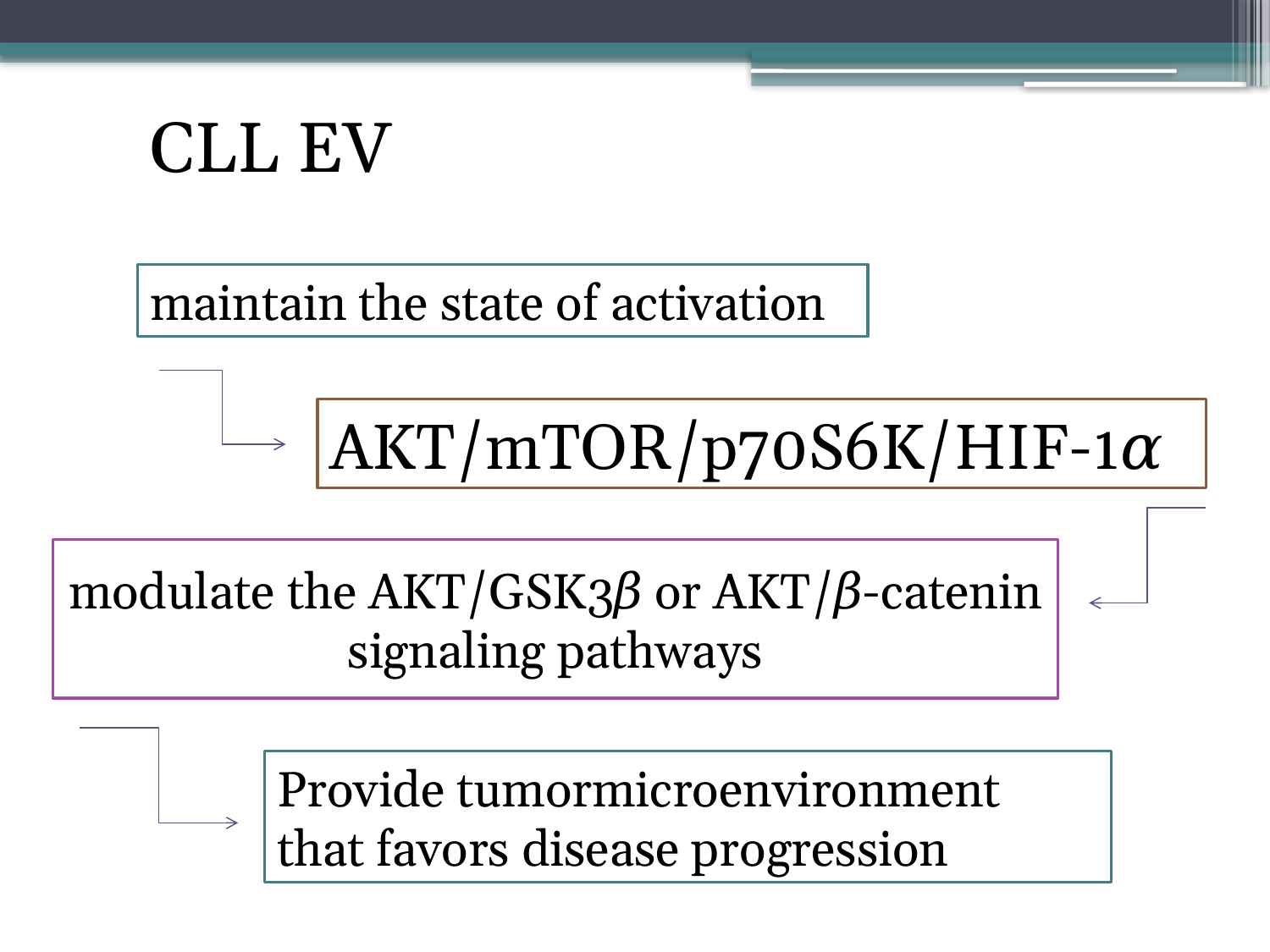

CLL EV
maintain the state of activation
AKT/mTOR/p70S6K/HIF-1𝛼
modulate the AKT/GSK3𝛽 or AKT/𝛽-catenin signaling pathways
Provide tumormicroenvironment that favors disease progression